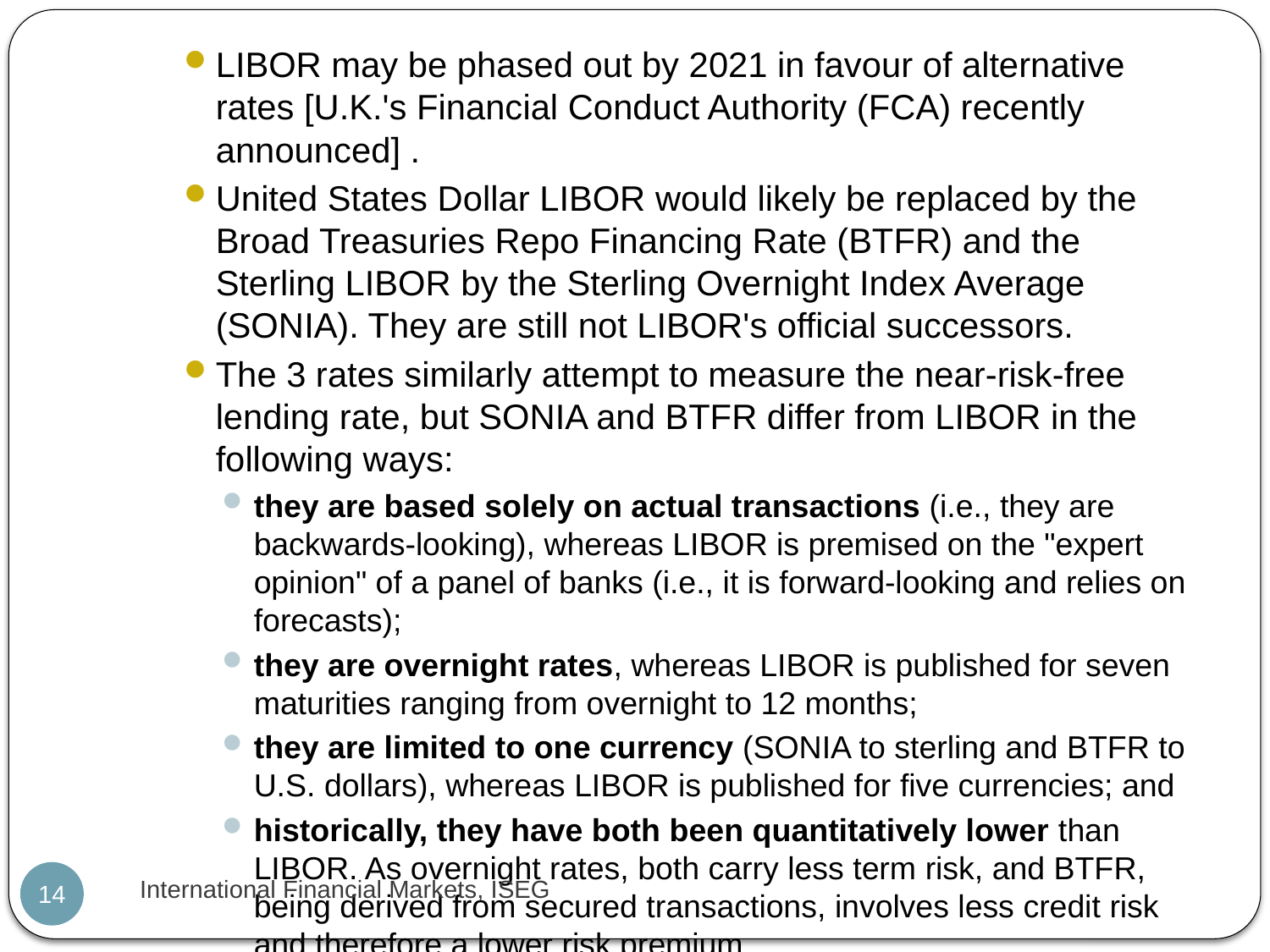

LIBOR may be phased out by 2021 in favour of alternative rates [U.K.'s Financial Conduct Authority (FCA) recently announced] .
United States Dollar LIBOR would likely be replaced by the Broad Treasuries Repo Financing Rate (BTFR) and the Sterling LIBOR by the Sterling Overnight Index Average (SONIA). They are still not LIBOR's official successors.
The 3 rates similarly attempt to measure the near-risk-free lending rate, but SONIA and BTFR differ from LIBOR in the following ways:
they are based solely on actual transactions (i.e., they are backwards-looking), whereas LIBOR is premised on the "expert opinion" of a panel of banks (i.e., it is forward-looking and relies on forecasts);
they are overnight rates, whereas LIBOR is published for seven maturities ranging from overnight to 12 months;
they are limited to one currency (SONIA to sterling and BTFR to U.S. dollars), whereas LIBOR is published for five currencies; and
historically, they have both been quantitatively lower than LIBOR. As overnight rates, both carry less term risk, and BTFR, being derived from secured transactions, involves less credit risk and therefore a lower risk premium.

International Financial Markets, ISEG
14